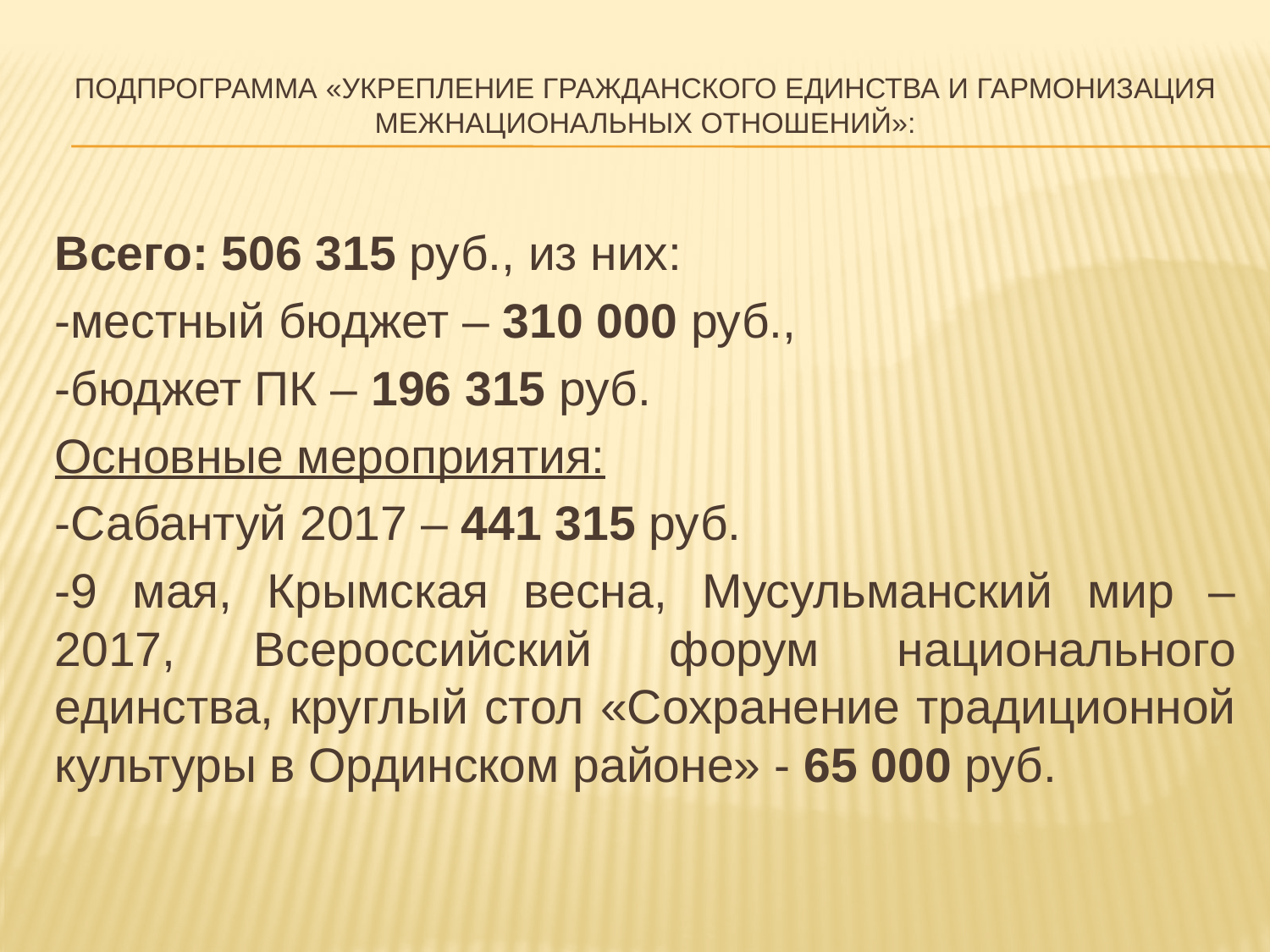

# Подпрограмма «Укрепление гражданского единства и гармонизация межнациональных отношений»:
Всего: 506 315 руб., из них:
-местный бюджет – 310 000 руб.,
-бюджет ПК – 196 315 руб.
Основные мероприятия:
-Сабантуй 2017 – 441 315 руб.
-9 мая, Крымская весна, Мусульманский мир – 2017, Всероссийский форум национального единства, круглый стол «Сохранение традиционной культуры в Ординском районе» - 65 000 руб.